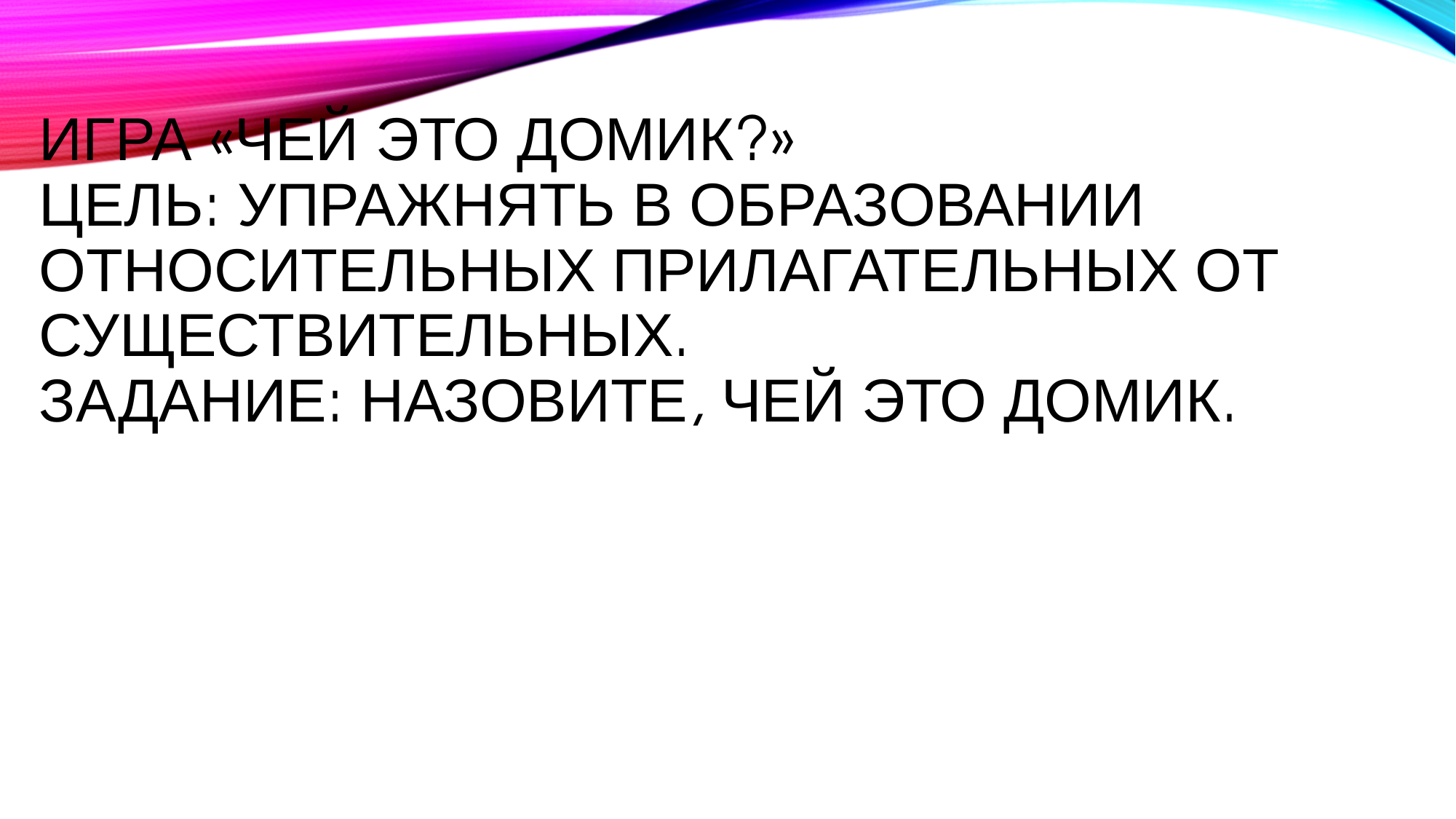

# Игра «Чей это домик?» Цель: упражнять в образовании относительных прилагательных от существительных. Задание: Назовите, чей это домик.